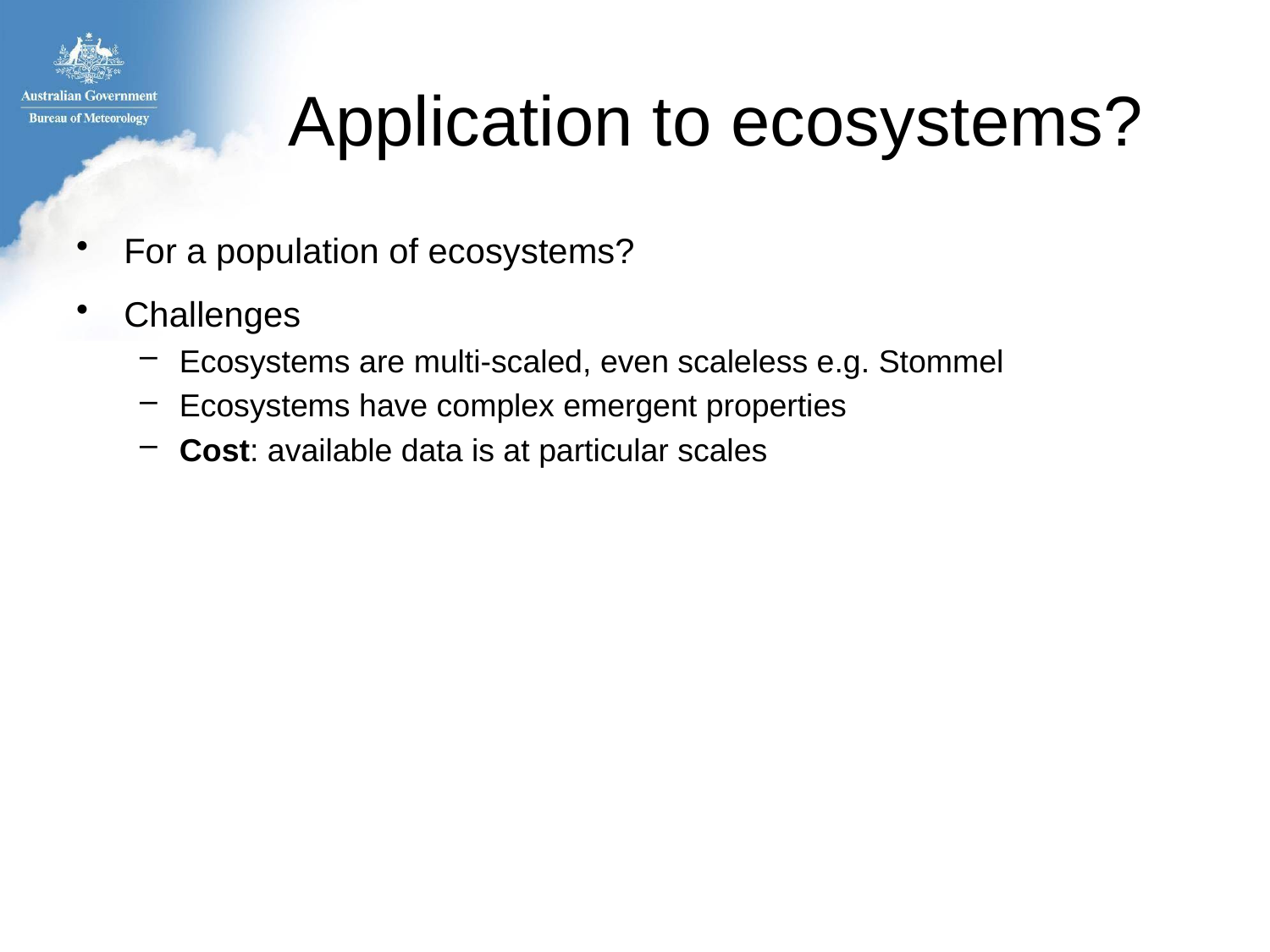

# Application to ecosystems?
For a population of ecosystems?
Challenges
Ecosystems are multi-scaled, even scaleless e.g. Stommel
Ecosystems have complex emergent properties
Cost: available data is at particular scales